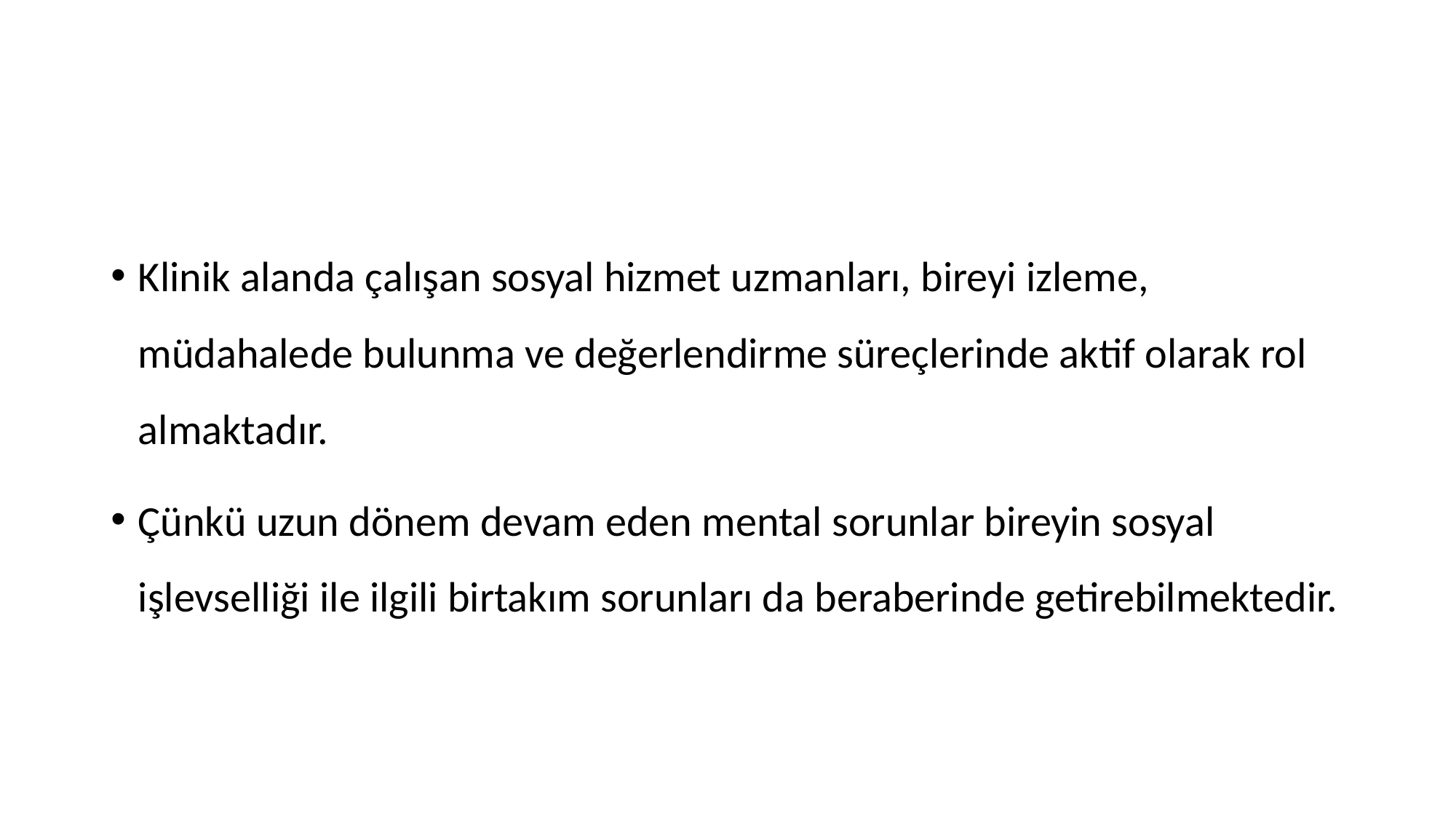

#
Klinik alanda çalışan sosyal hizmet uzmanları, bireyi izleme, müdahalede bulunma ve değerlendirme süreçlerinde aktif olarak rol almaktadır.
Çünkü uzun dönem devam eden mental sorunlar bireyin sosyal işlevselliği ile ilgili birtakım sorunları da beraberinde getirebilmektedir.